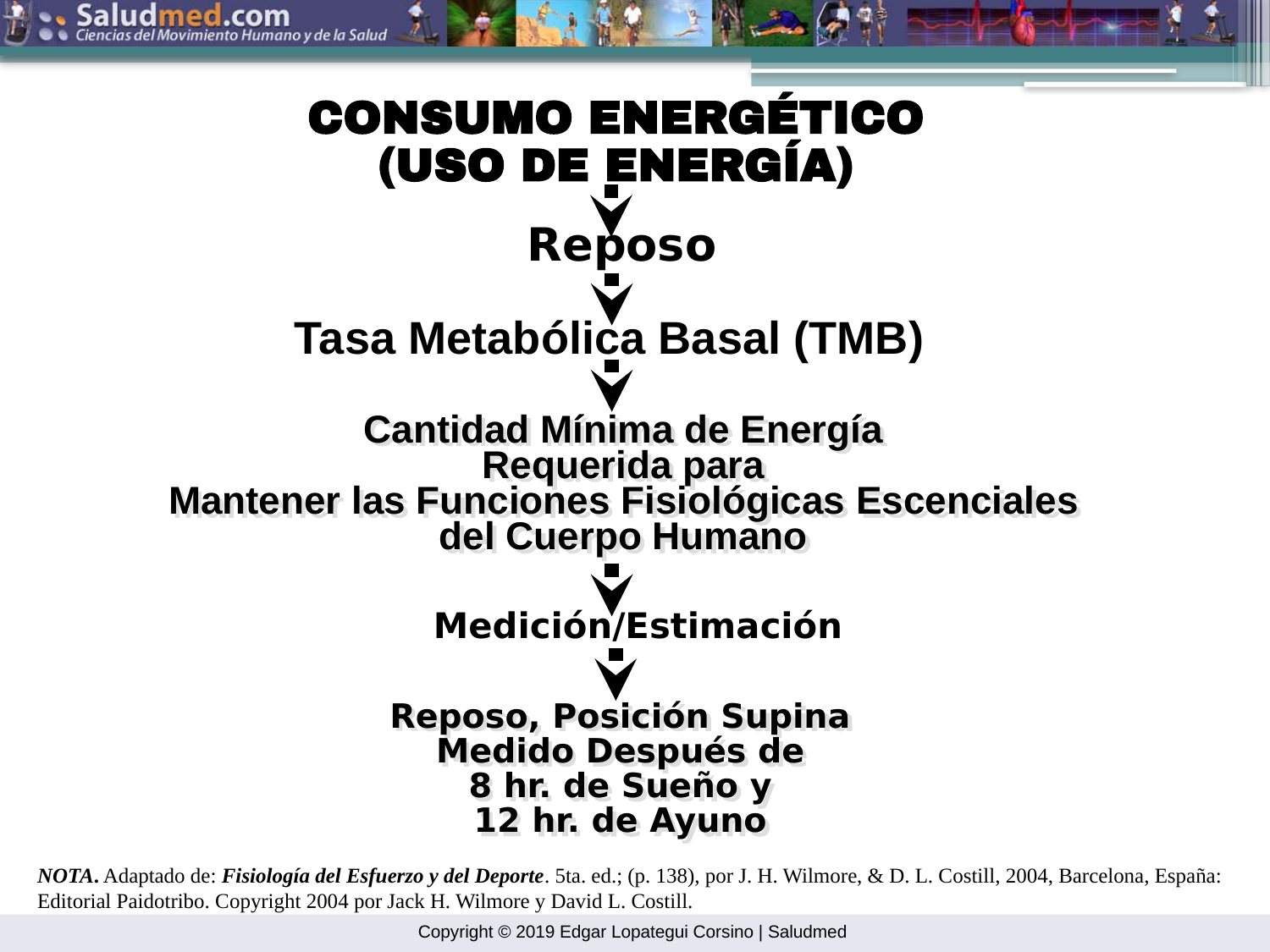

CONSUMO ENERGÉTICO
(USO DE ENERGÍA)

Reposo

Tasa Metabólica Basal (TMB)

Cantidad Mínima de Energía
Requerida para
Mantener las Funciones Fisiológicas Escenciales
del Cuerpo Humano

Medición/Estimación

Reposo, Posición Supina
Medido Después de
8 hr. de Sueño y
12 hr. de Ayuno
NOTA. Adaptado de: Fisiología del Esfuerzo y del Deporte. 5ta. ed.; (p. 138), por J. H. Wilmore, & D. L. Costill, 2004, Barcelona, España: Editorial Paidotribo. Copyright 2004 por Jack H. Wilmore y David L. Costill.